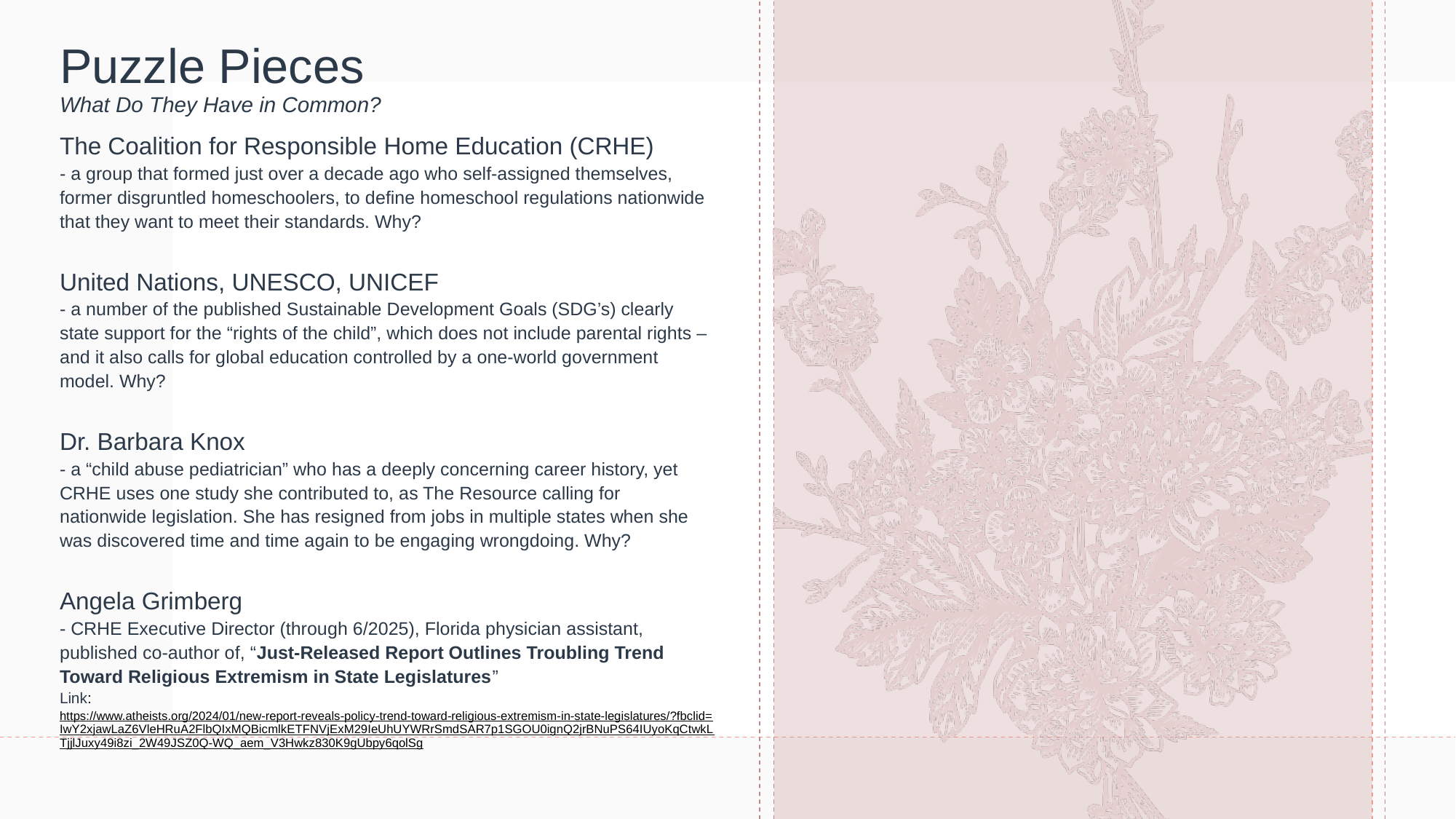

# Puzzle Pieces What Do They Have in Common?
The Coalition for Responsible Home Education (CRHE)
- a group that formed just over a decade ago who self-assigned themselves, former disgruntled homeschoolers, to define homeschool regulations nationwide that they want to meet their standards. Why?
United Nations, UNESCO, UNICEF
- a number of the published Sustainable Development Goals (SDG’s) clearly state support for the “rights of the child”, which does not include parental rights – and it also calls for global education controlled by a one-world government model. Why?
Dr. Barbara Knox
- a “child abuse pediatrician” who has a deeply concerning career history, yet CRHE uses one study she contributed to, as The Resource calling for  nationwide legislation. She has resigned from jobs in multiple states when she was discovered time and time again to be engaging wrongdoing. Why?
Angela Grimberg
- CRHE Executive Director (through 6/2025), Florida physician assistant, published co-author of, “Just-Released Report Outlines Troubling Trend Toward Religious Extremism in State Legislatures”
Link: https://www.atheists.org/2024/01/new-report-reveals-policy-trend-toward-religious-extremism-in-state-legislatures/?fbclid=IwY2xjawLaZ6VleHRuA2FlbQIxMQBicmlkETFNVjExM29IeUhUYWRrSmdSAR7p1SGOU0ignQ2jrBNuPS64IUyoKqCtwkLTjjlJuxy49i8zi_2W49JSZ0Q-WQ_aem_V3Hwkz830K9gUbpy6qolSg